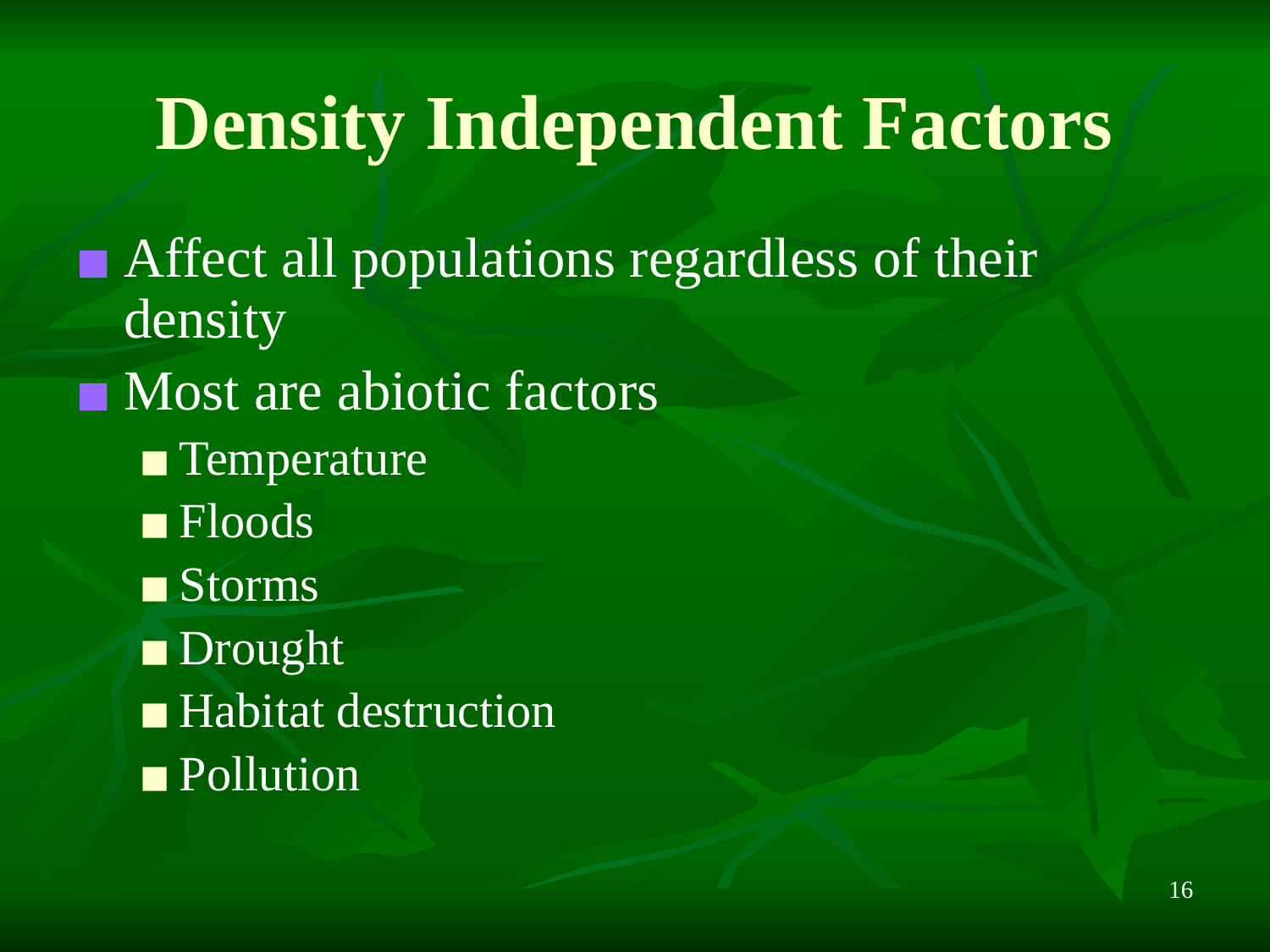

# Density Independent Factors
Affect all populations regardless of their density
Most are abiotic factors
Temperature
Floods
Storms
Drought
Habitat destruction
Pollution
16